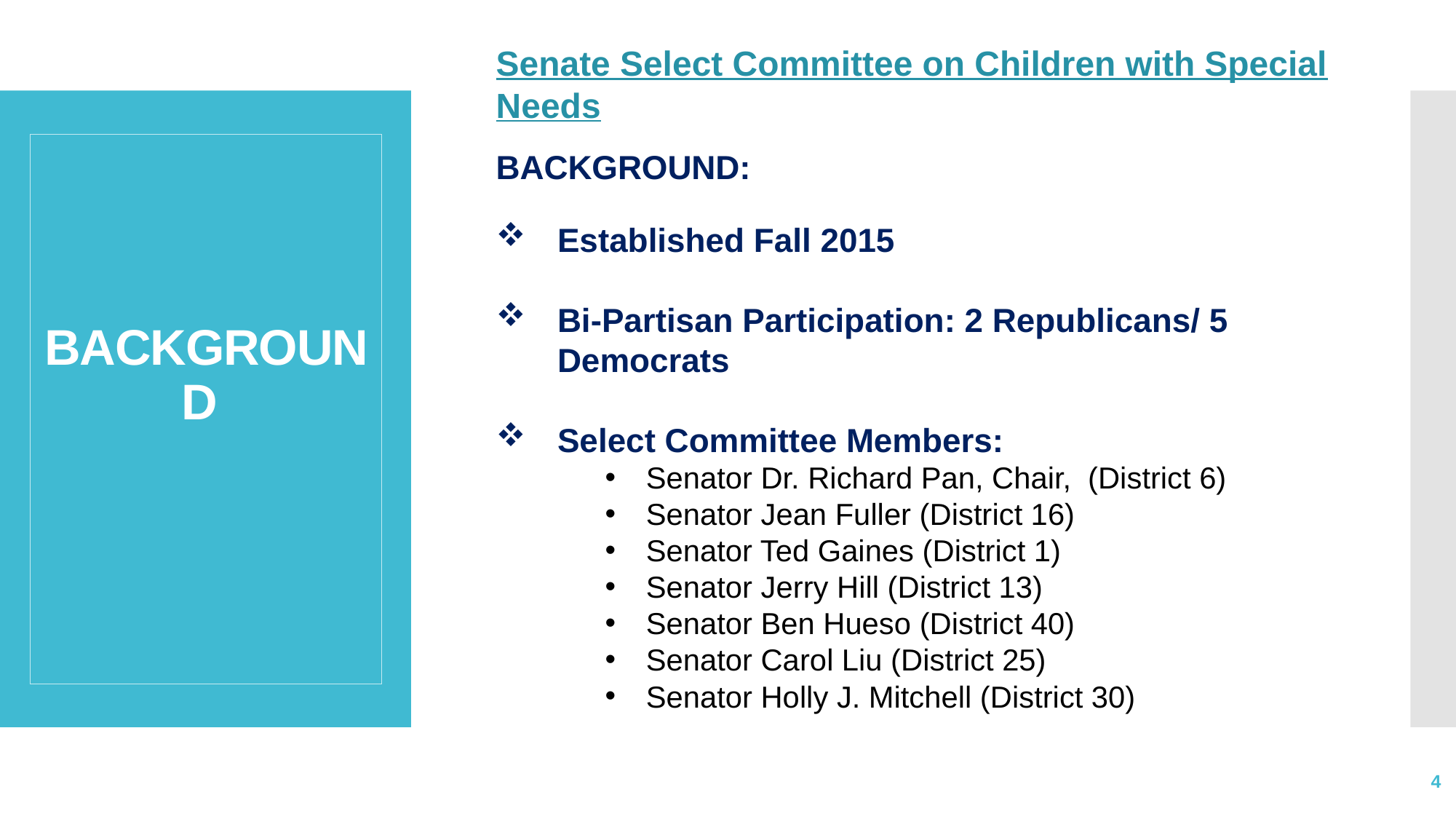

Senate Select Committee on Children with Special Needs
# BACKGROUND
BACKGROUND:
Established Fall 2015

Bi-Partisan Participation: 2 Republicans/ 5 Democrats

Select Committee Members:
Senator Dr. Richard Pan, Chair,  (District 6)
Senator Jean Fuller (District 16)
Senator Ted Gaines (District 1)
Senator Jerry Hill (District 13)
Senator Ben Hueso (District 40)
Senator Carol Liu (District 25)
Senator Holly J. Mitchell (District 30)
4